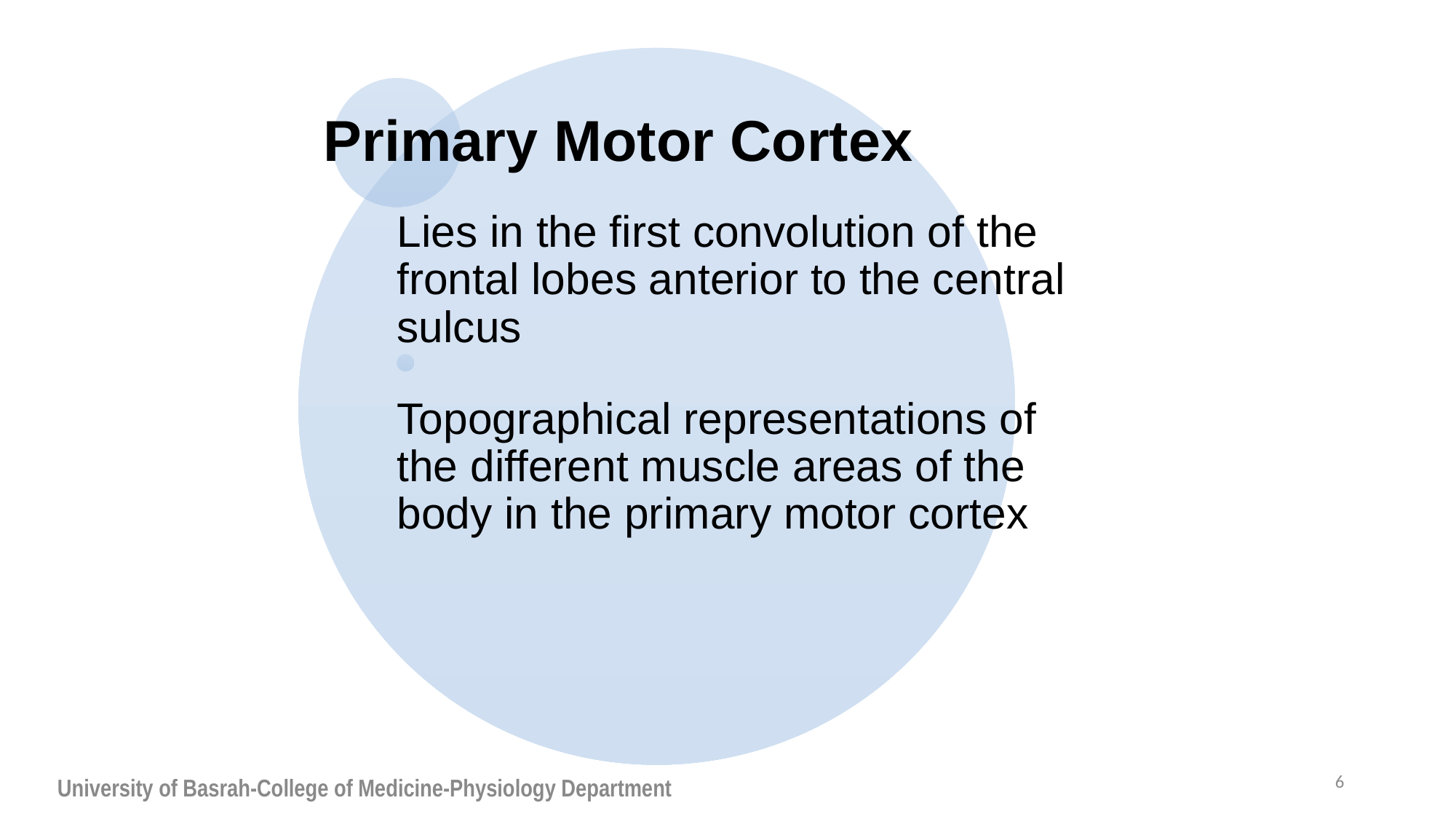

Primary Motor Cortex
Lies in the first convolution of the frontal lobes anterior to the central sulcus
Topographical representations of the different muscle areas of the body in the primary motor cortex
6
University of Basrah-College of Medicine-Physiology Department